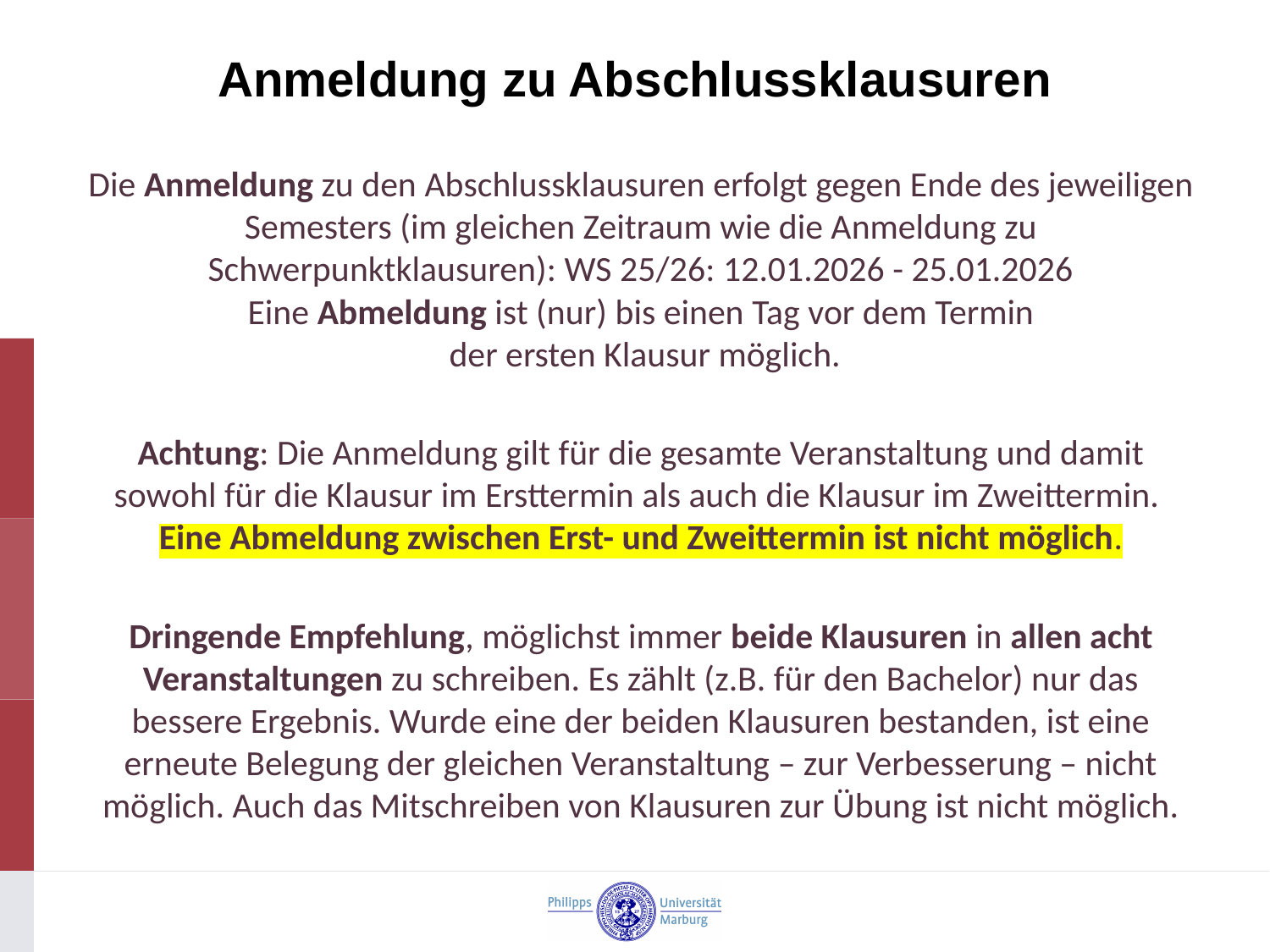

# Anmeldung zu Abschlussklausuren

Die Anmeldung zu den Abschlussklausuren erfolgt gegen Ende des jeweiligen Semesters (im gleichen Zeitraum wie die Anmeldung zu Schwerpunktklausuren): WS 25/26: 12.01.2026 - 25.01.2026
Eine Abmeldung ist (nur) bis einen Tag vor dem Termin
 der ersten Klausur möglich.

Achtung: Die Anmeldung gilt für die gesamte Veranstaltung und damit sowohl für die Klausur im Ersttermin als auch die Klausur im Zweittermin.
Eine Abmeldung zwischen Erst- und Zweittermin ist nicht möglich.

Dringende Empfehlung, möglichst immer beide Klausuren in allen acht Veranstaltungen zu schreiben. Es zählt (z.B. für den Bachelor) nur das bessere Ergebnis. Wurde eine der beiden Klausuren bestanden, ist eine erneute Belegung der gleichen Veranstaltung – zur Verbesserung – nicht möglich. Auch das Mitschreiben von Klausuren zur Übung ist nicht möglich.